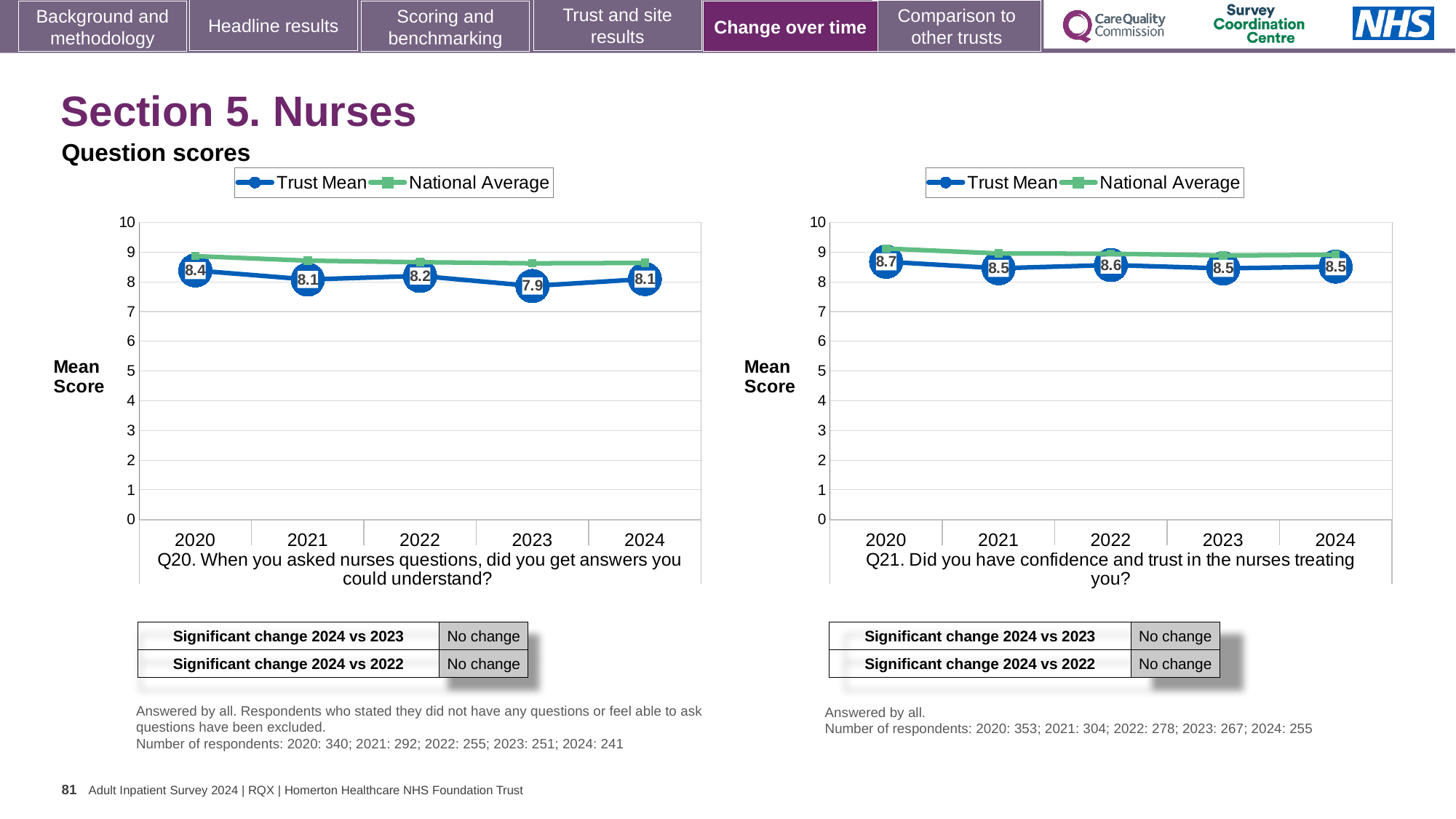

# Section 5. Nurses
Question scores

### Chart

| Category | Trust Mean | National Average |
|---|---|---|
| 2020 | 8.384658271345192 | 8.867721108593516 |
| 2021 | 8.080478143801049 | 8.715029869802708 |
| 2022 | 8.200307297699268 | 8.661767751838035 |
| 2023 | 7.861410542346846 | 8.624485091651344 |
| 2024 | 8.096318784982177 | 8.638434075859962 |

### Chart

| Category | Trust Mean | National Average |
|---|---|---|
| 2020 | 8.67831444182873 | 9.123002031850694 |
| 2021 | 8.459116635554757 | 8.957632680486954 |
| 2022 | 8.566534767114904 | 8.947825493165448 |
| 2023 | 8.454362027593282 | 8.888977619551937 |
| 2024 | 8.515297491948727 | 8.911632890601101 |
| Significant change 2024 vs 2023 | No change |
| --- | --- |
| Significant change 2024 vs 2022 | No change |
| Significant change 2024 vs 2023 | No change |
| --- | --- |
| Significant change 2024 vs 2022 | No change |
Answered by all. Respondents who stated they did not have any questions or feel able to ask questions have been excluded.
Number of respondents: 2020: 340; 2021: 292; 2022: 255; 2023: 251; 2024: 241

Answered by all.
Number of respondents: 2020: 353; 2021: 304; 2022: 278; 2023: 267; 2024: 255

81